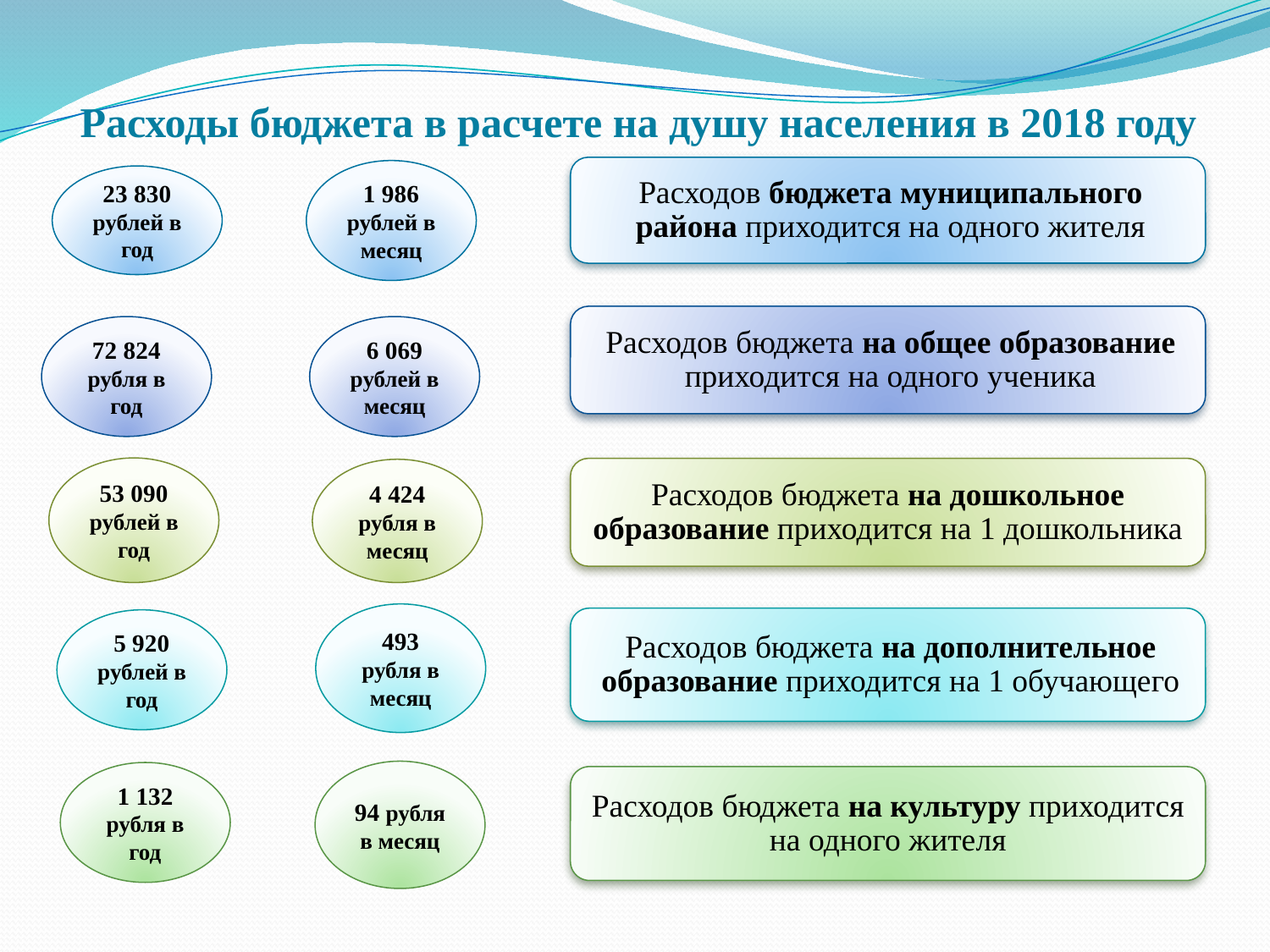

Расходы бюджета в расчете на душу населения в 2018 году
Расходов бюджета муниципального района приходится на одного жителя
Расходов бюджета на общее образование приходится на одного ученика
Расходов бюджета на дошкольное образование приходится на 1 дошкольника
Расходов бюджета на дополнительное образование приходится на 1 обучающего
Расходов бюджета на культуру приходится на одного жителя

1 986 рублей в месяц
23 830 рублей в год
72 824 рубля в год
6 069 рублей в месяц

53 090 рублей в год
4 424 рубля в месяц
493 рубля в месяц
5 920 рублей в год
94 рубля в месяц
1 132 рубля в год